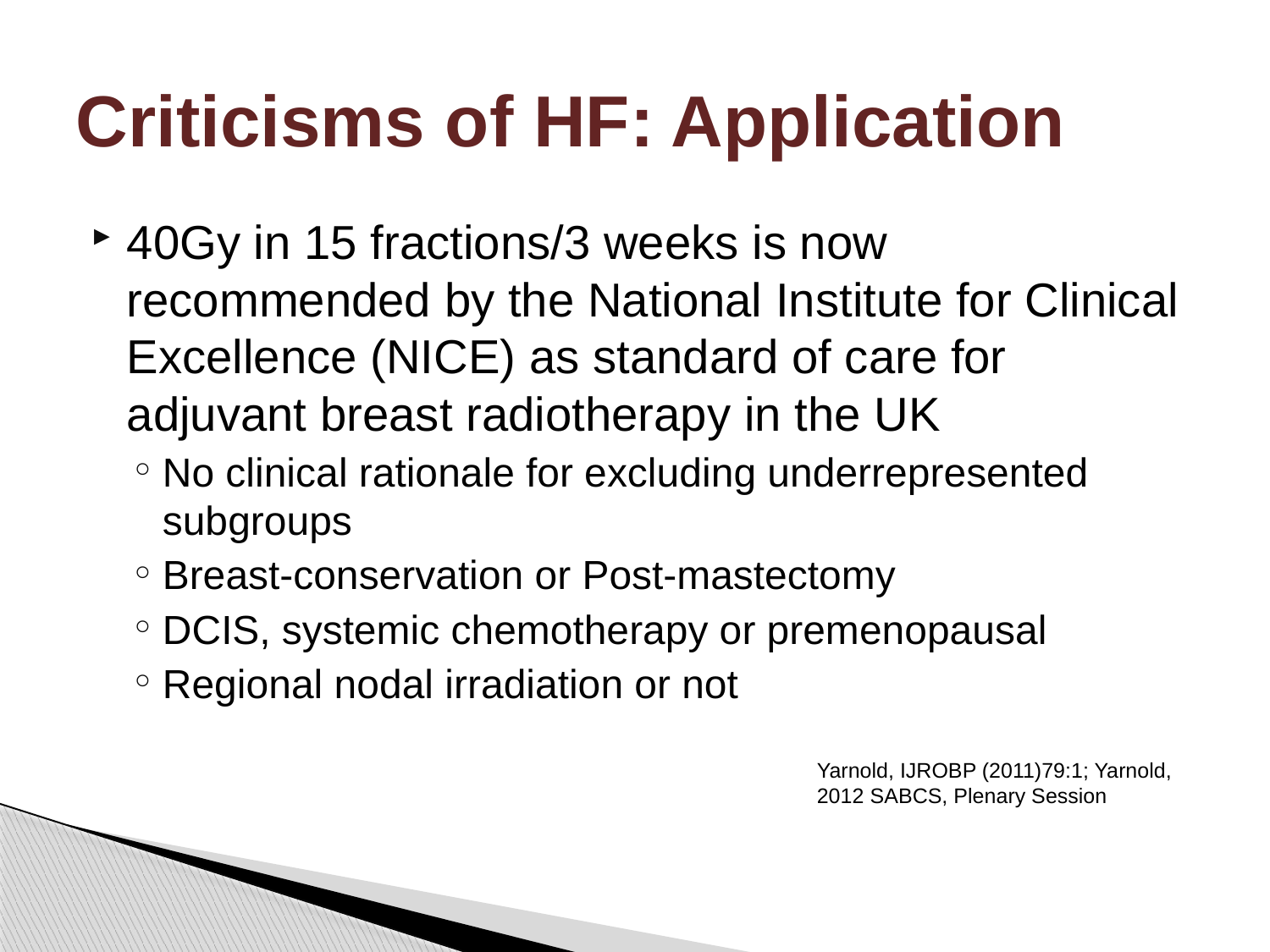

Criticisms of HF: Application
40Gy in 15 fractions/3 weeks is now recommended by the National Institute for Clinical Excellence (NICE) as standard of care for adjuvant breast radiotherapy in the UK
No clinical rationale for excluding underrepresented subgroups
Breast-conservation or Post-mastectomy
DCIS, systemic chemotherapy or premenopausal
Regional nodal irradiation or not
Yarnold, IJROBP (2011)79:1; Yarnold, 2012 SABCS, Plenary Session